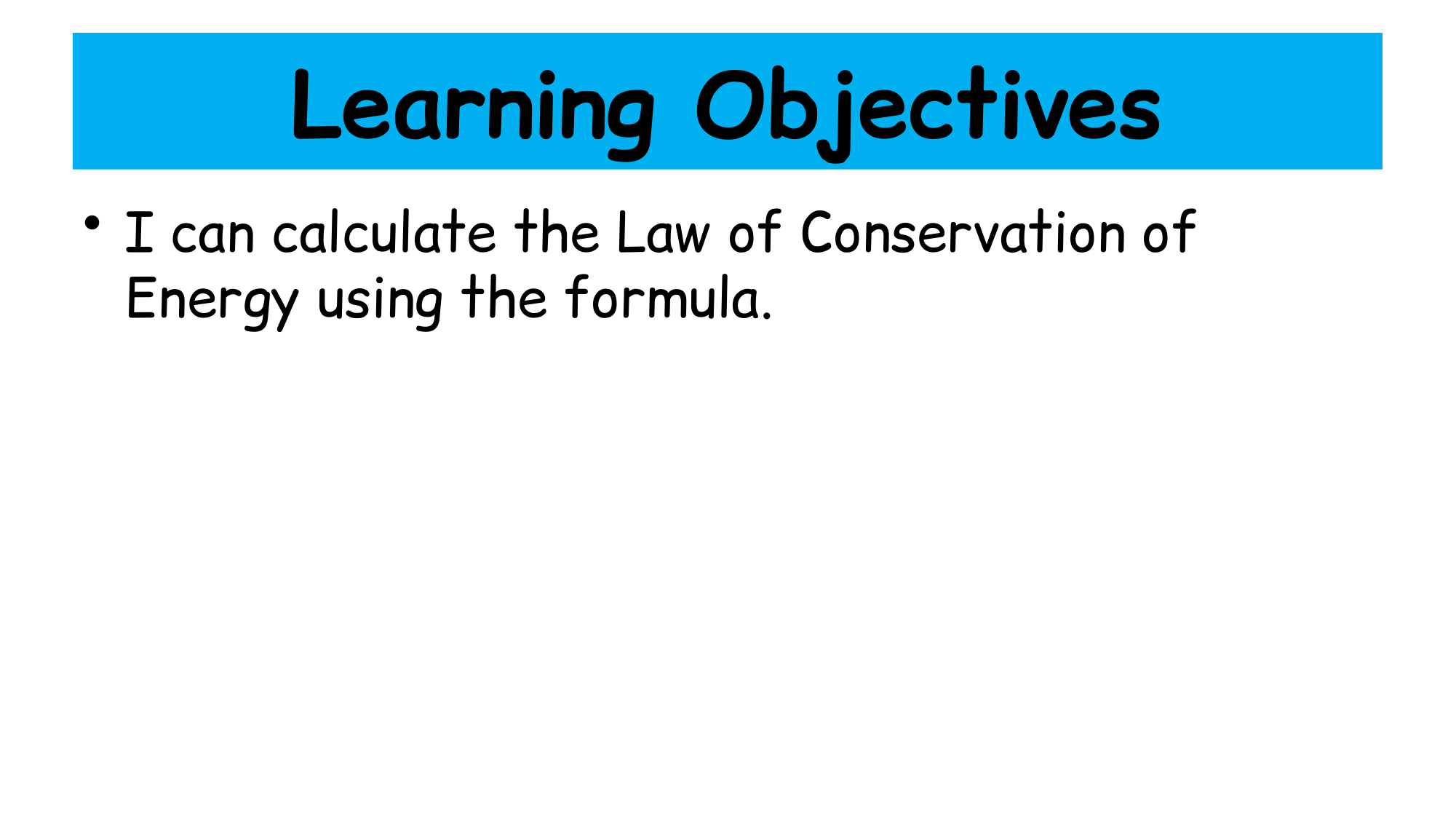

# Learning Objectives
I can calculate the Law of Conservation of Energy using the formula.